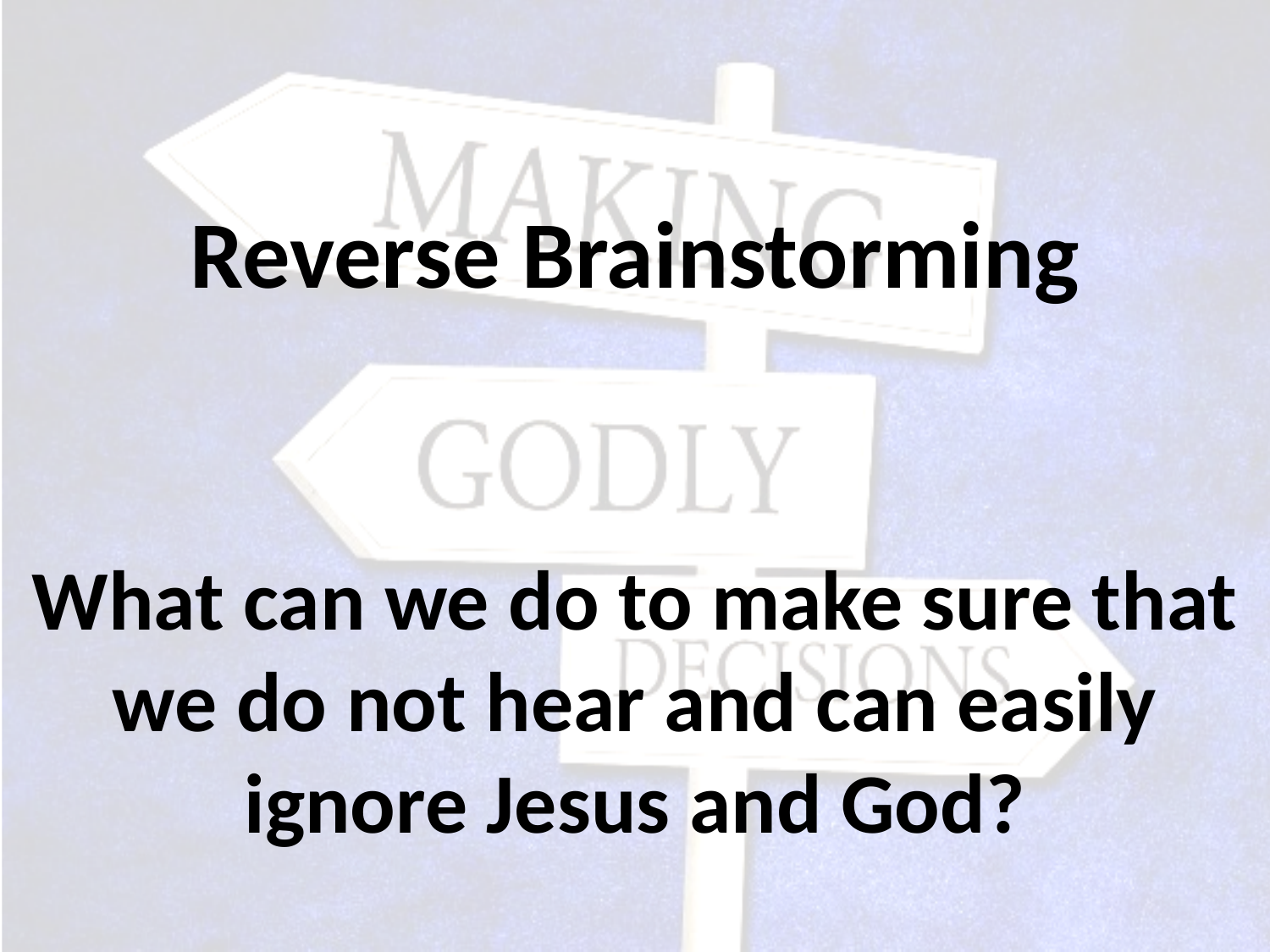

# Reverse Brainstorming
What can we do to make sure that we do not hear and can easily ignore Jesus and God?